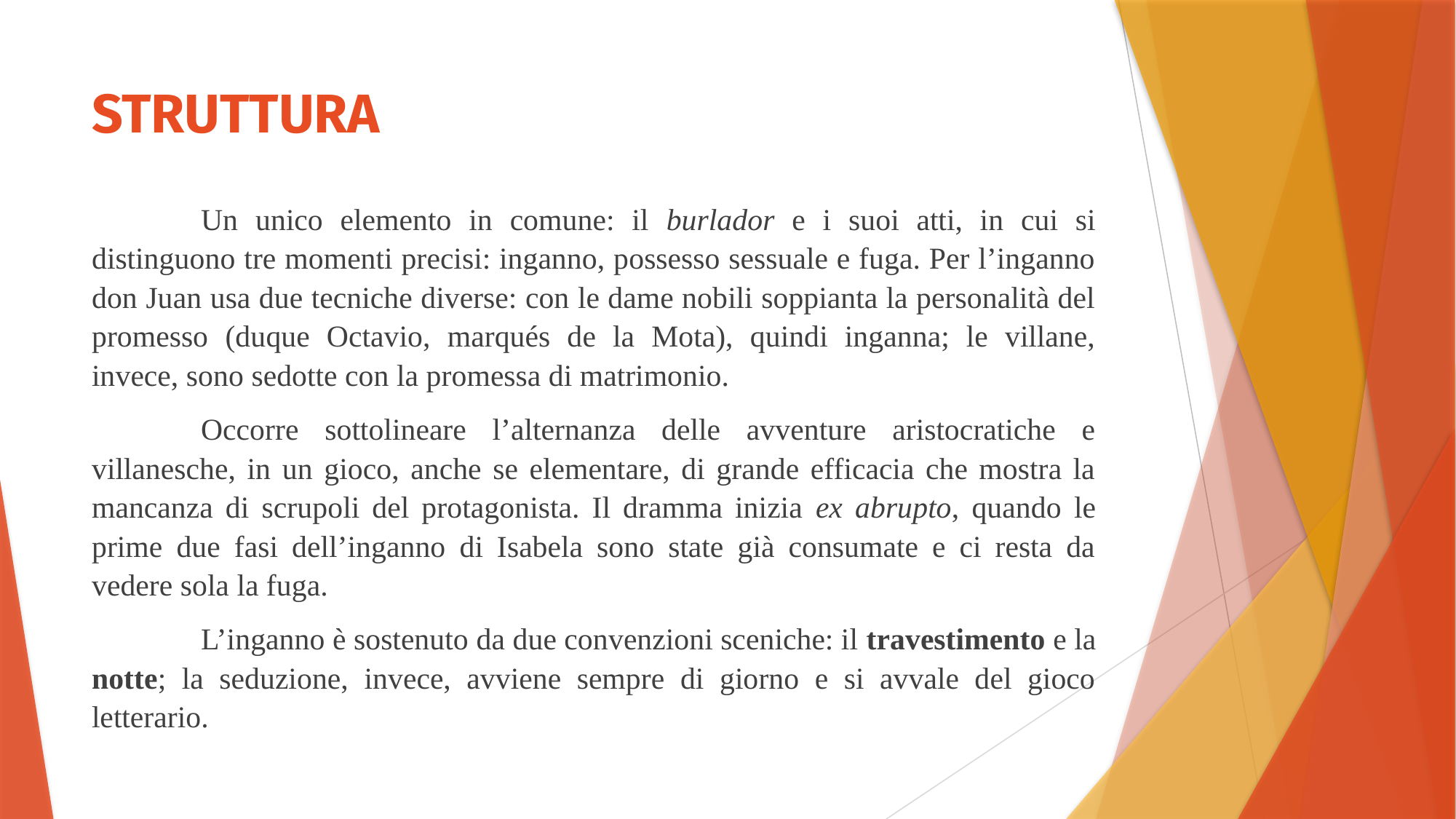

# STRUTTURA
	Un unico elemento in comune: il burlador e i suoi atti, in cui si distinguono tre momenti precisi: inganno, possesso sessuale e fuga. Per l’inganno don Juan usa due tecniche diverse: con le dame nobili soppianta la personalità del promesso (duque Octavio, marqués de la Mota), quindi inganna; le villane, invece, sono sedotte con la promessa di matrimonio.
	Occorre sottolineare l’alternanza delle avventure aristocratiche e villanesche, in un gioco, anche se elementare, di grande efficacia che mostra la mancanza di scrupoli del protagonista. Il dramma inizia ex abrupto, quando le prime due fasi dell’inganno di Isabela sono state già consumate e ci resta da vedere sola la fuga.
	L’inganno è sostenuto da due convenzioni sceniche: il travestimento e la notte; la seduzione, invece, avviene sempre di giorno e si avvale del gioco letterario.